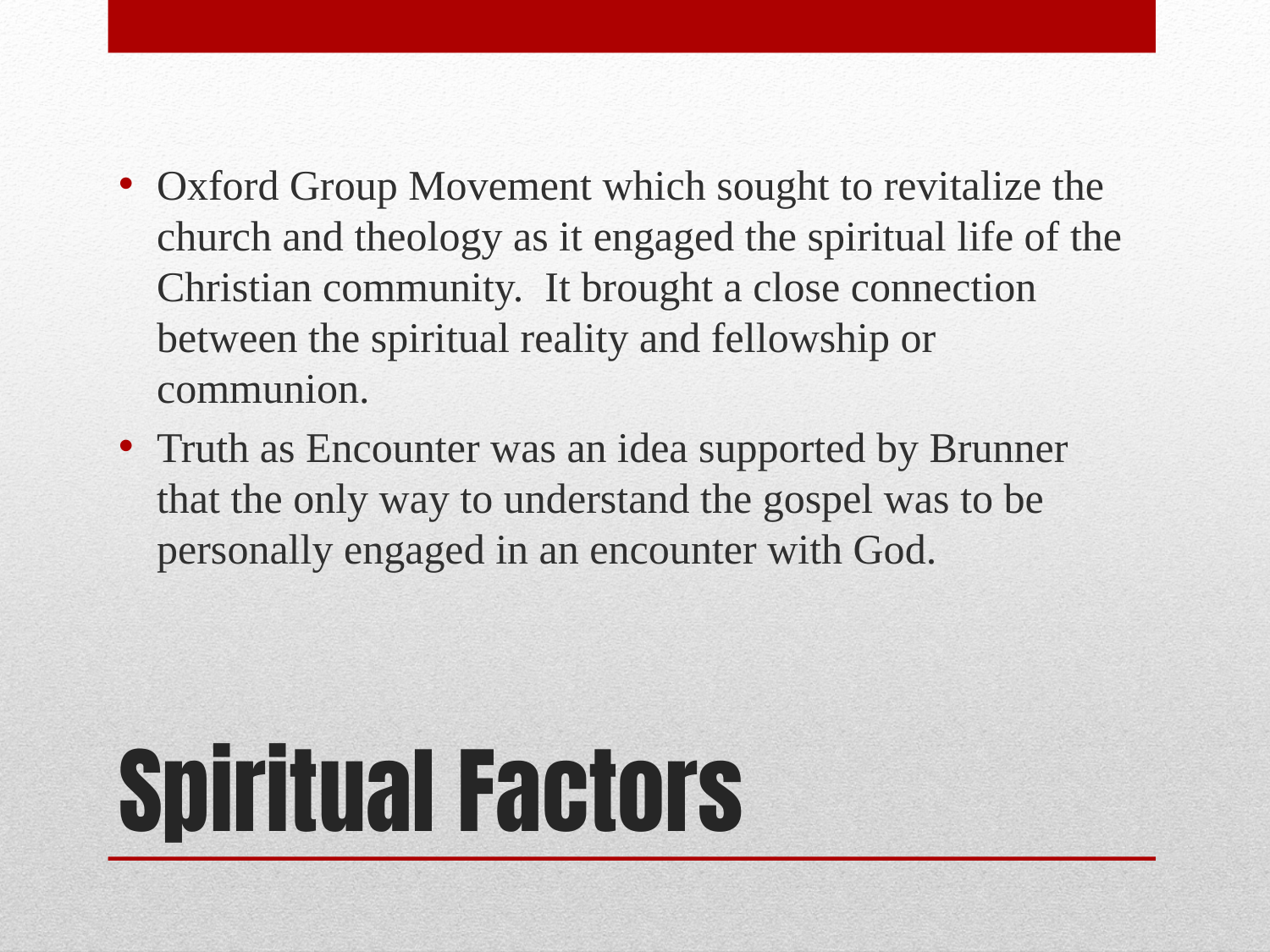

Oxford Group Movement which sought to revitalize the church and theology as it engaged the spiritual life of the Christian community.  It brought a close connection between the spiritual reality and fellowship or communion.
Truth as Encounter was an idea supported by Brunner that the only way to understand the gospel was to be personally engaged in an encounter with God.
# Spiritual Factors